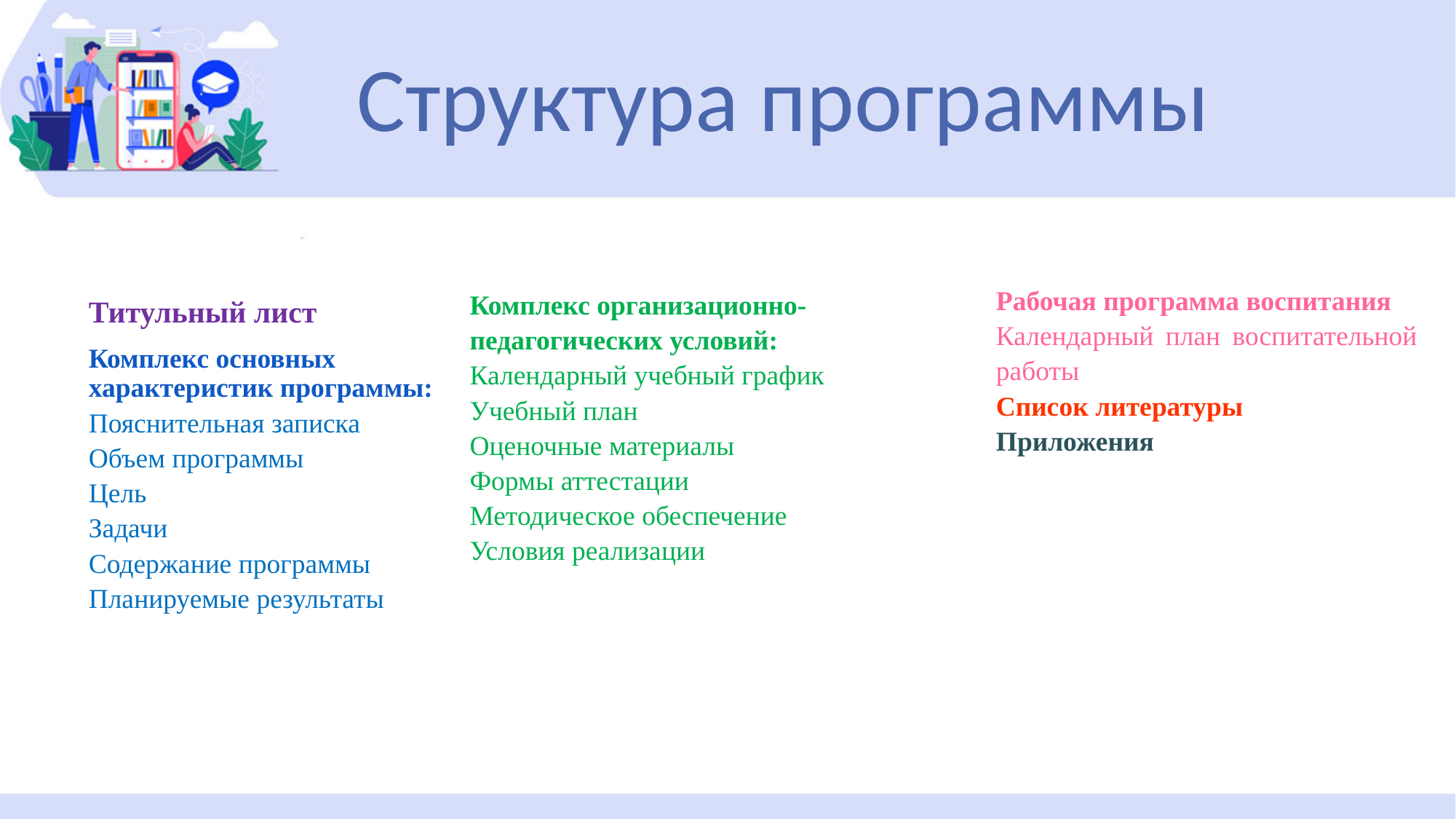

# Структура программы

Рабочая программа воспитания
Календарный план воспитательной работы
Список литературы
Приложения
Комплекс организационно-педагогических условий:
Календарный учебный график
Учебный план
Оценочные материалы
Формы аттестации
Методическое обеспечение
Условия реализации

Титульный лист
Комплекс основных характеристик программы:
Пояснительная записка
Объем программы
Цель
Задачи
Содержание программы
Планируемые результаты